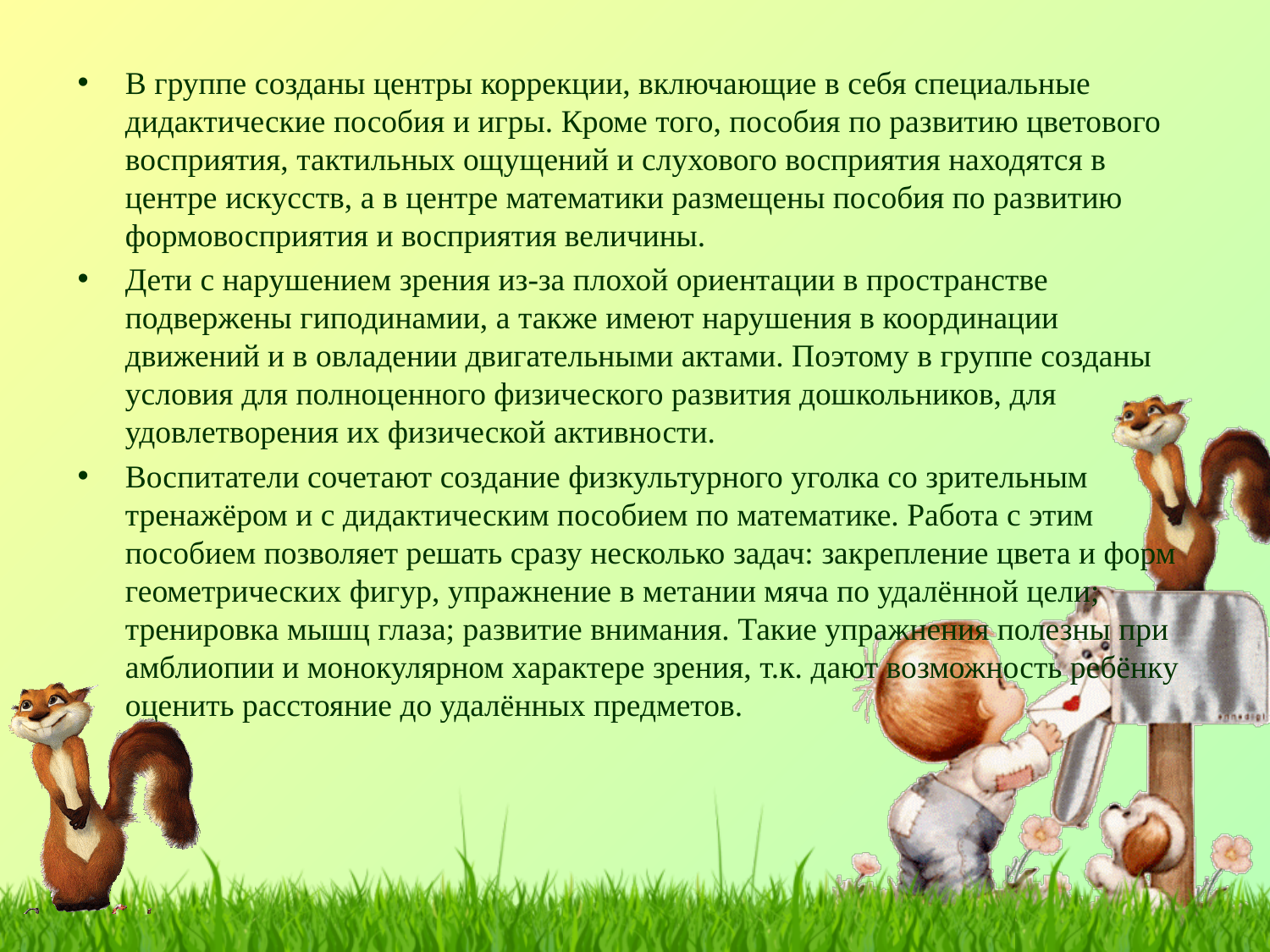

#
В группе созданы центры коррекции, включающие в себя специальные дидактические пособия и игры. Кроме того, пособия по развитию цветового восприятия, тактильных ощущений и слухового восприятия находятся в центре искусств, а в центре математики размещены пособия по развитию формовосприятия и восприятия величины.
Дети с нарушением зрения из-за плохой ориентации в пространстве подвержены гиподинамии, а также имеют нарушения в координации движений и в овладении двигательными актами. Поэтому в группе созданы условия для полноценного физического развития дошкольников, для удовлетворения их физической активности.
Воспитатели сочетают создание физкультурного уголка со зрительным тренажёром и с дидактическим пособием по математике. Работа с этим пособием позволяет решать сразу несколько задач: закрепление цвета и форм геометрических фигур, упражнение в метании мяча по удалённой цели; тренировка мышц глаза; развитие внимания. Такие упражнения полезны при амблиопии и монокулярном характере зрения, т.к. дают возможность ребёнку оценить расстояние до удалённых предметов.